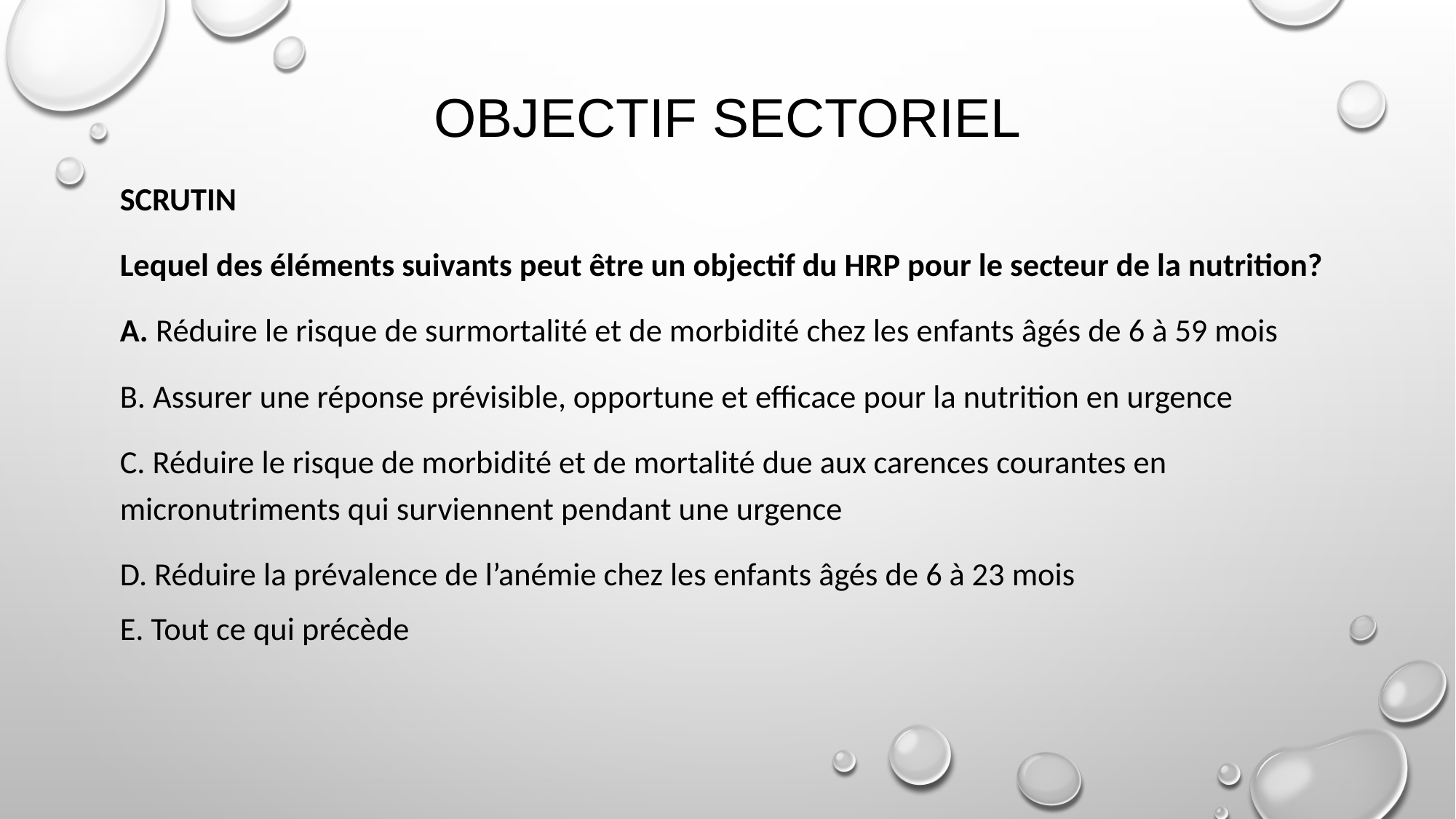

# OBJECTIF SECTORIEL
SCRUTIN
Lequel des éléments suivants peut être un objectif du HRP pour le secteur de la nutrition?
A. Réduire le risque de surmortalité et de morbidité chez les enfants âgés de 6 à 59 mois
B. Assurer une réponse prévisible, opportune et efficace pour la nutrition en urgence
C. Réduire le risque de morbidité et de mortalité due aux carences courantes en micronutriments qui surviennent pendant une urgence
D. Réduire la prévalence de l’anémie chez les enfants âgés de 6 à 23 mois
E. Tout ce qui précède